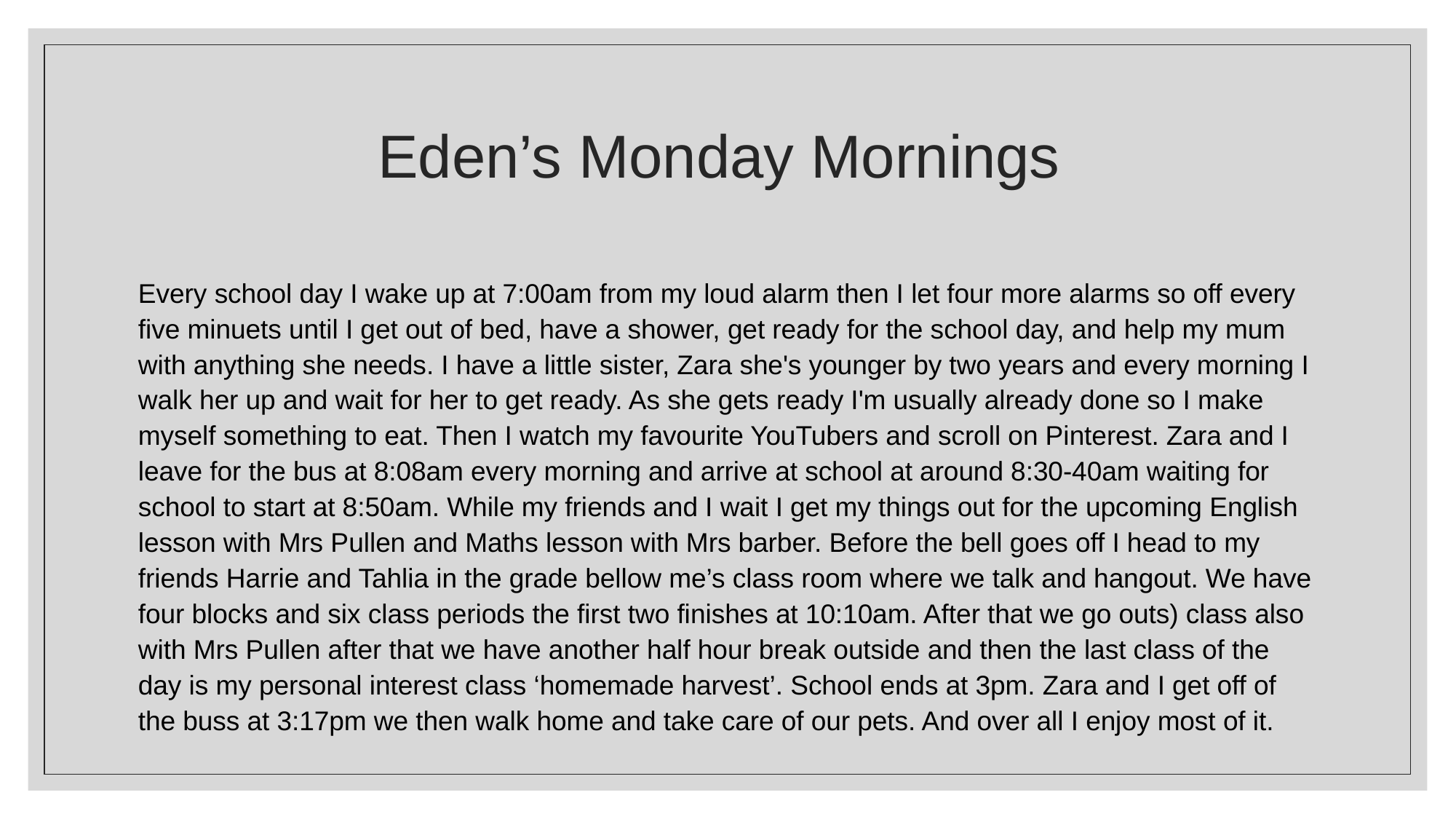

# Eden’s Monday Mornings

Every school day I wake up at 7:00am from my loud alarm then I let four more alarms so off every five minuets until I get out of bed, have a shower, get ready for the school day, and help my mum with anything she needs. I have a little sister, Zara she's younger by two years and every morning I walk her up and wait for her to get ready. As she gets ready I'm usually already done so I make myself something to eat. Then I watch my favourite YouTubers and scroll on Pinterest. Zara and I leave for the bus at 8:08am every morning and arrive at school at around 8:30-40am waiting for school to start at 8:50am. While my friends and I wait I get my things out for the upcoming English lesson with Mrs Pullen and Maths lesson with Mrs barber. Before the bell goes off I head to my friends Harrie and Tahlia in the grade bellow me’s class room where we talk and hangout. We have four blocks and six class periods the first two finishes at 10:10am. After that we go outs) class also with Mrs Pullen after that we have another half hour break outside and then the last class of the day is my personal interest class ‘homemade harvest’. School ends at 3pm. Zara and I get off of the buss at 3:17pm we then walk home and take care of our pets. And over all I enjoy most of it.